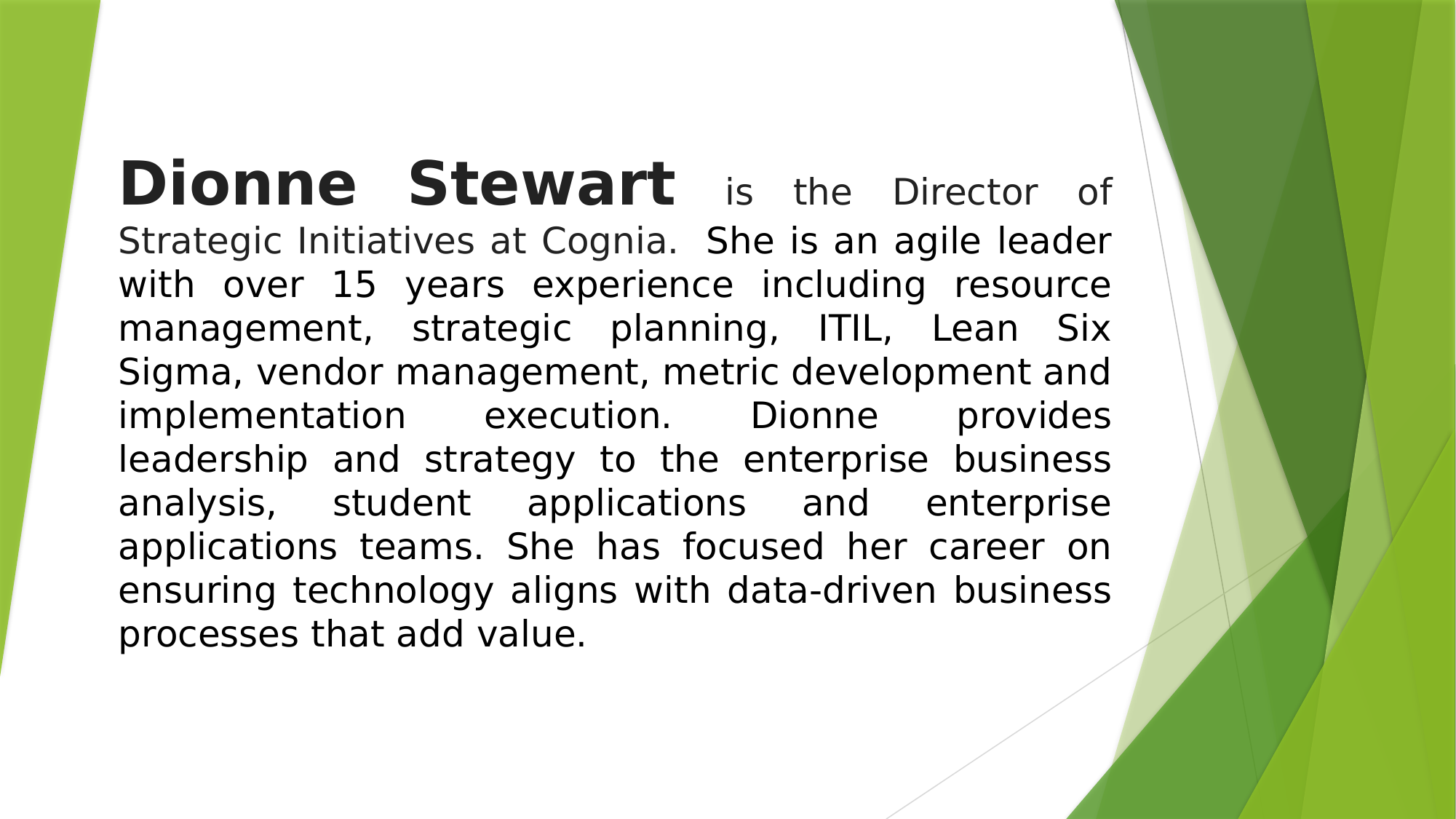

Dionne Stewart is the Director of Strategic Initiatives at Cognia.  She is an agile leader with over 15 years experience including resource management, strategic planning, ITIL, Lean Six Sigma, vendor management, metric development and implementation execution. Dionne provides leadership and strategy to the enterprise business analysis, student applications and enterprise applications teams. She has focused her career on ensuring technology aligns with data-driven business processes that add value.